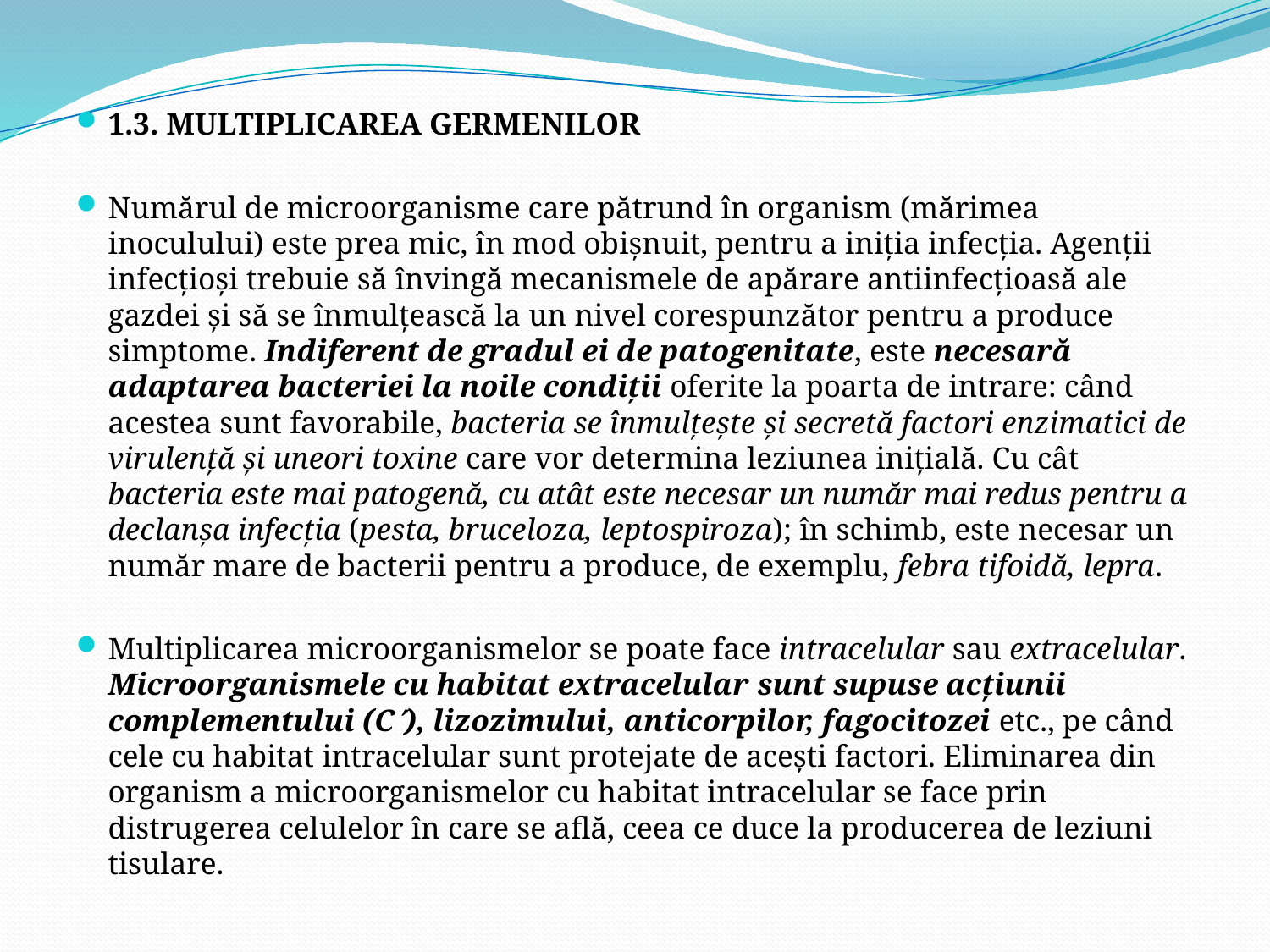

1.3. MULTIPLICAREA GERMENILOR

Numărul de microorganisme care pătrund în organism (mărimea inoculului) este prea mic, în mod obişnuit, pentru a iniţia infecţia. Agenţii infecţioşi trebuie să învingă mecanismele de apărare antiinfecţioasă ale gazdei şi să se înmulţească la un nivel corespunzător pentru a produce simptome. Indiferent de gradul ei de patogenitate, este necesară adaptarea bacteriei la noile condiţii oferite la poarta de intrare: când acestea sunt favorabile, bacteria se înmulţeşte şi secretă factori enzimatici de virulenţă şi uneori toxine care vor determina leziunea iniţială. Cu cât bacteria este mai patogenă, cu atât este necesar un număr mai redus pentru a declanşa infecţia (pesta, bruceloza, leptospiroza); în schimb, este necesar un număr mare de bacterii pentru a produce, de exemplu, febra tifoidă, lepra.

Multiplicarea microorganismelor se poate face intracelular sau extracelular. Microorganismele cu habitat extracelular sunt supuse acţiunii complementului (C′), lizozimului, anticorpilor, fagocitozei etc., pe când cele cu habitat intracelular sunt protejate de aceşti factori. Eliminarea din organism a microorganismelor cu habitat intracelular se face prin distrugerea celulelor în care se află, ceea ce duce la producerea de leziuni tisulare.